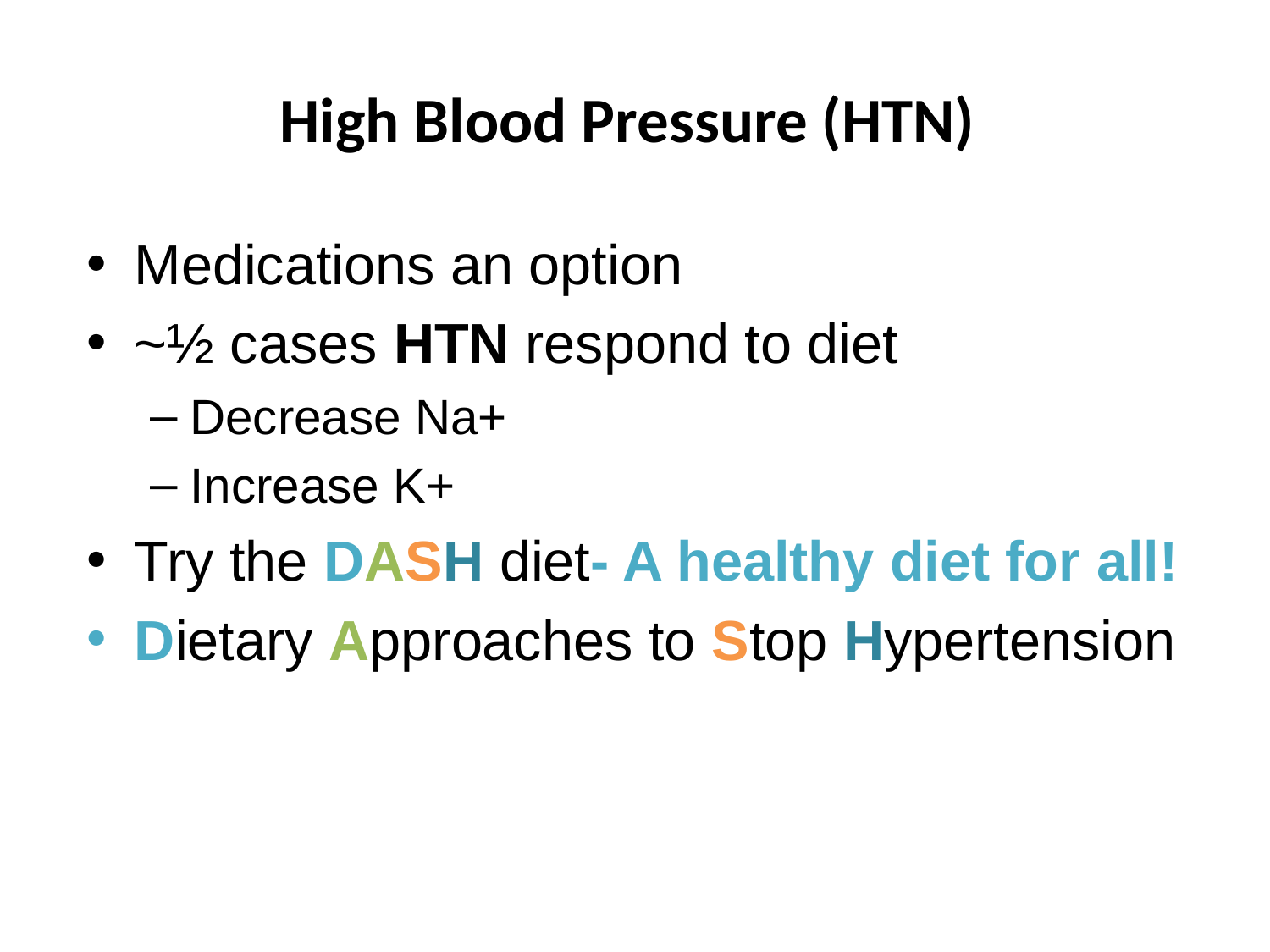

# High Blood Pressure (HTN)
Medications an option
~½ cases HTN respond to diet
Decrease Na+
Increase K+
Try the DASH diet- A healthy diet for all!
Dietary Approaches to Stop Hypertension